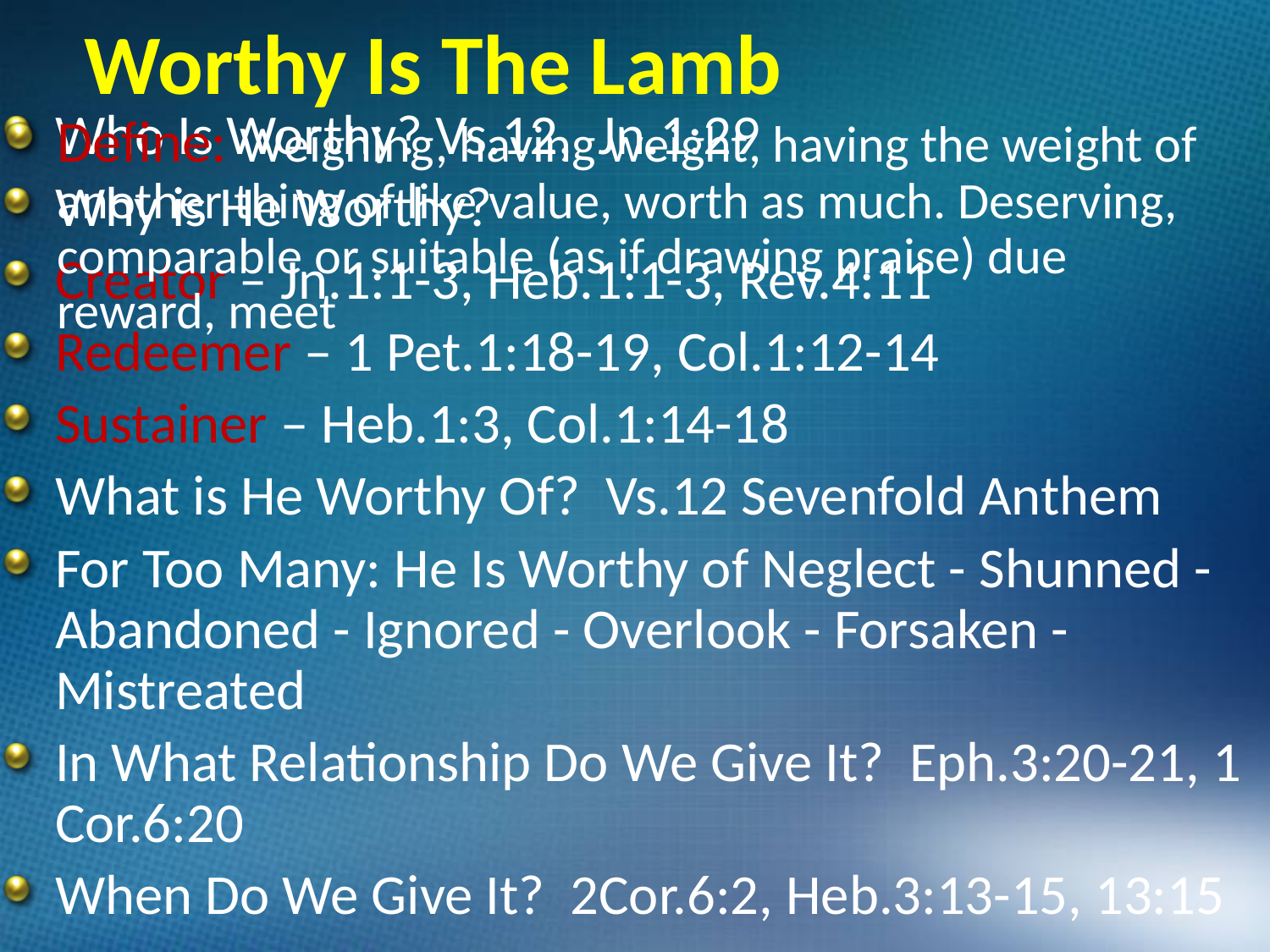

# Worthy Is The Lamb
Who Is Worthy? Vs.12,  Jn.1:29
Why is He Worthy?
Creator – Jn.1:1-3, Heb.1:1-3, Rev.4:11
Redeemer – 1 Pet.1:18-19, Col.1:12-14
Sustainer – Heb.1:3, Col.1:14-18
What is He Worthy Of?  Vs.12 Sevenfold Anthem
For Too Many: He Is Worthy of Neglect - Shunned - Abandoned - Ignored - Overlook - Forsaken - Mistreated
In What Relationship Do We Give It?  Eph.3:20-21, 1 Cor.6:20
When Do We Give It?  2Cor.6:2, Heb.3:13-15, 13:15
Define: Weighing, having weight, having the weight of another thing of like value, worth as much. Deserving, comparable or suitable (as if drawing praise) due reward, meet